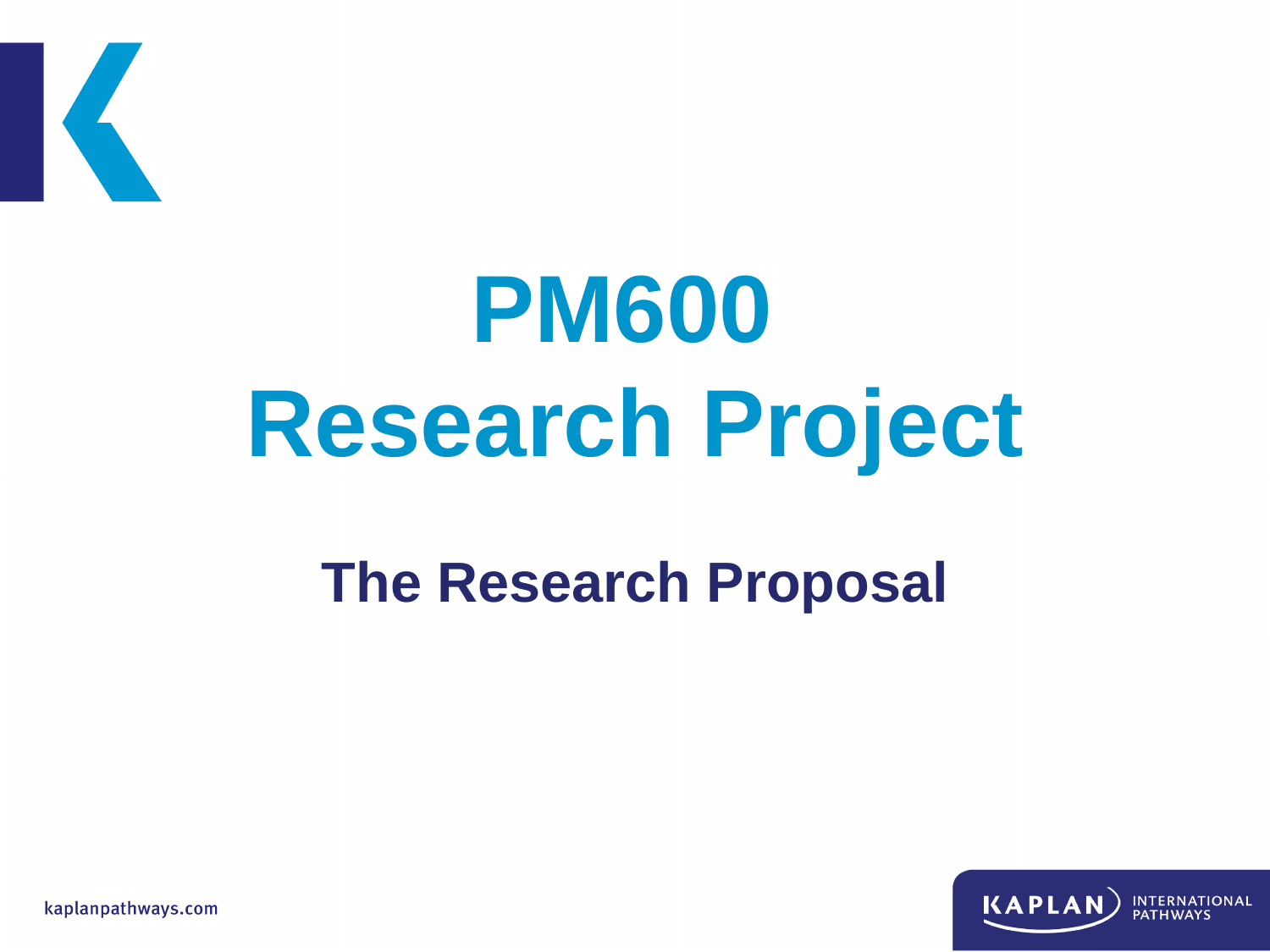

# PM600 Research Project
The Research Proposal